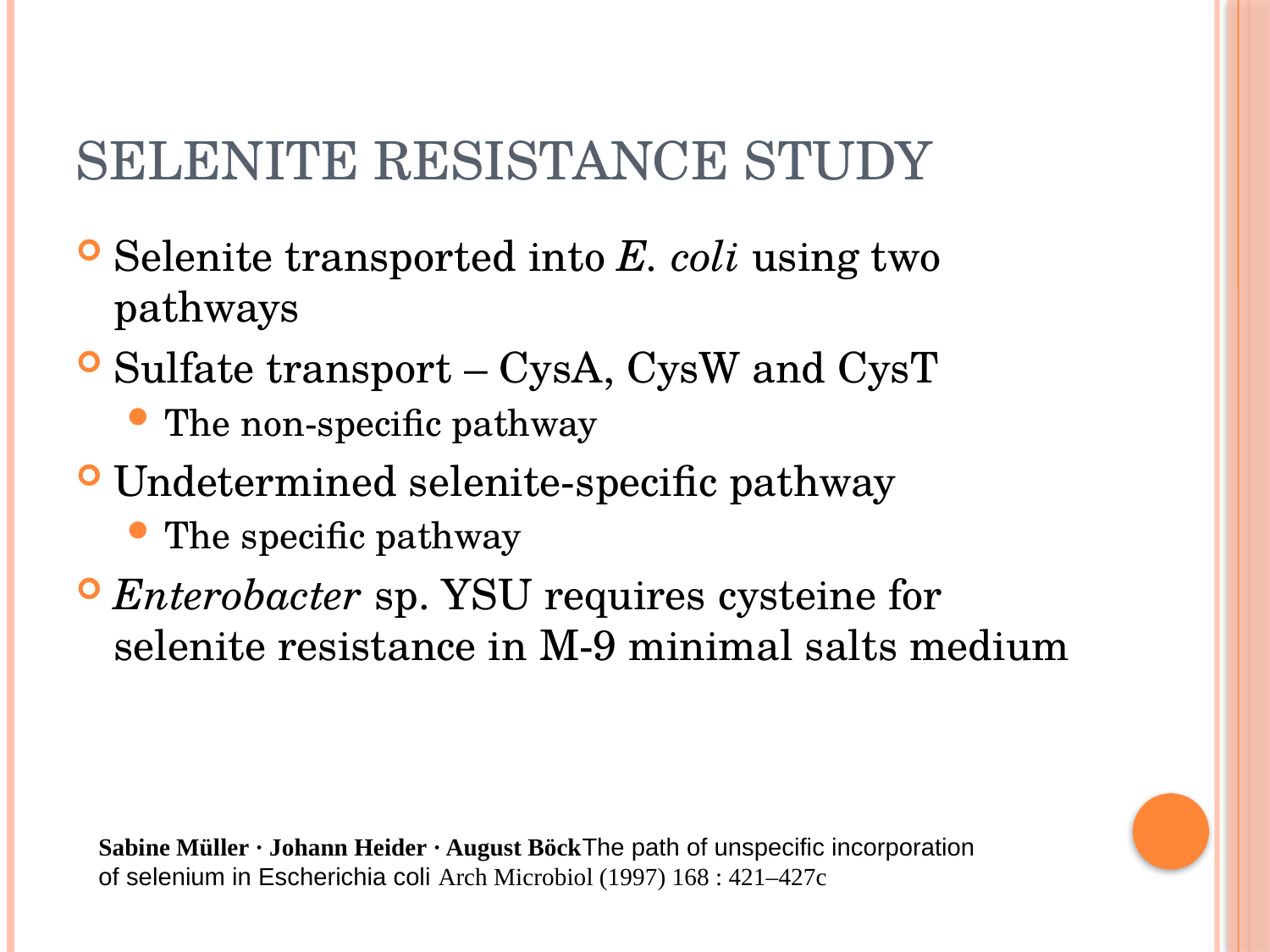

# Selenite Resistance Study
Selenite transported into E. coli using two pathways
Sulfate transport – CysA, CysW and CysT
The non-specific pathway
Undetermined selenite-specific pathway
The specific pathway
Enterobacter sp. YSU requires cysteine for selenite resistance in M-9 minimal salts medium
Sabine Müller · Johann Heider · August BöckThe path of unspecific incorporation
of selenium in Escherichia coli Arch Microbiol (1997) 168 : 421–427c